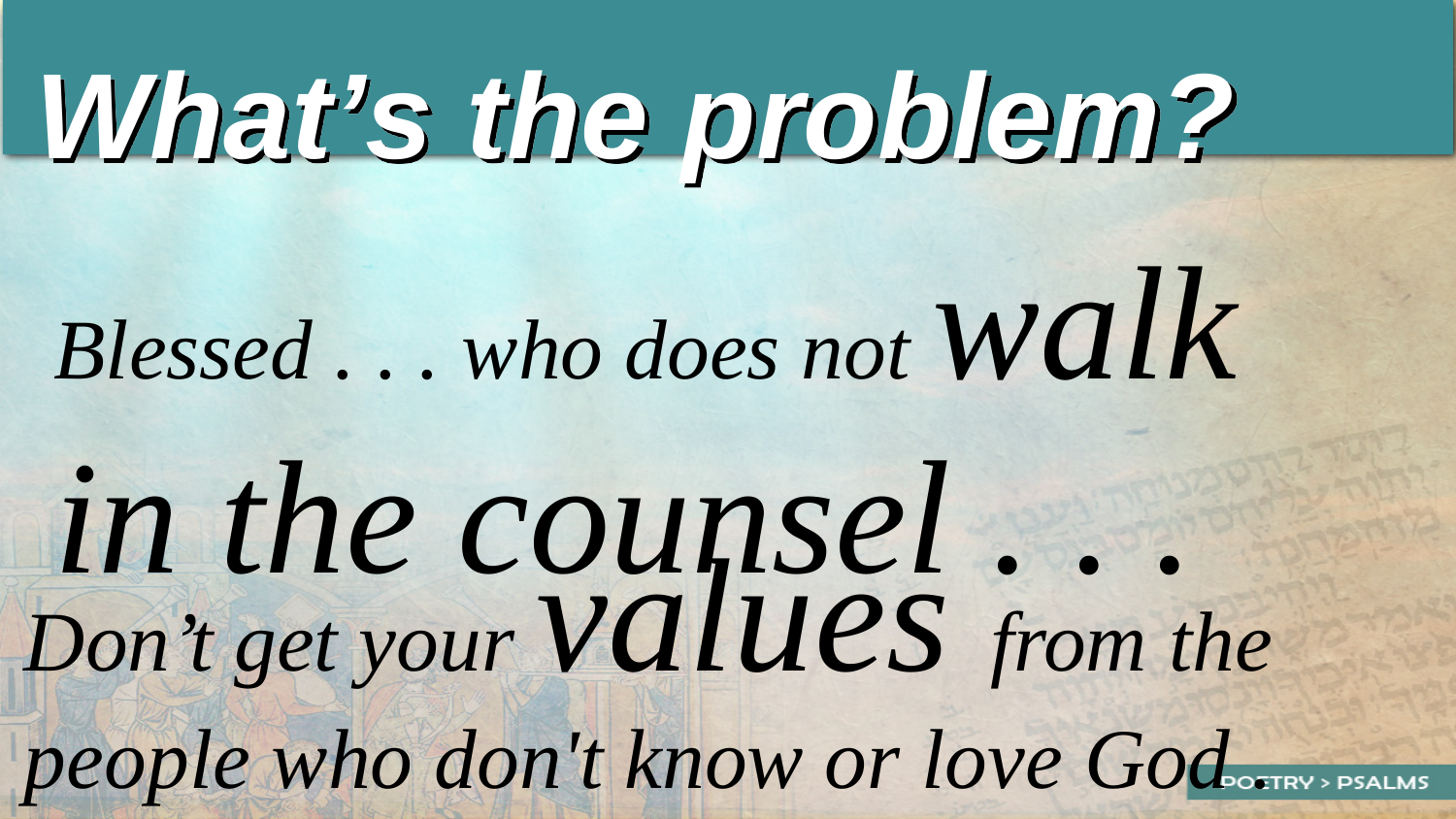

What’s the problem?
Blessed . . . who does not walk in the counsel . . .
Don’t get your values from the people who don't know or love God .
.
20